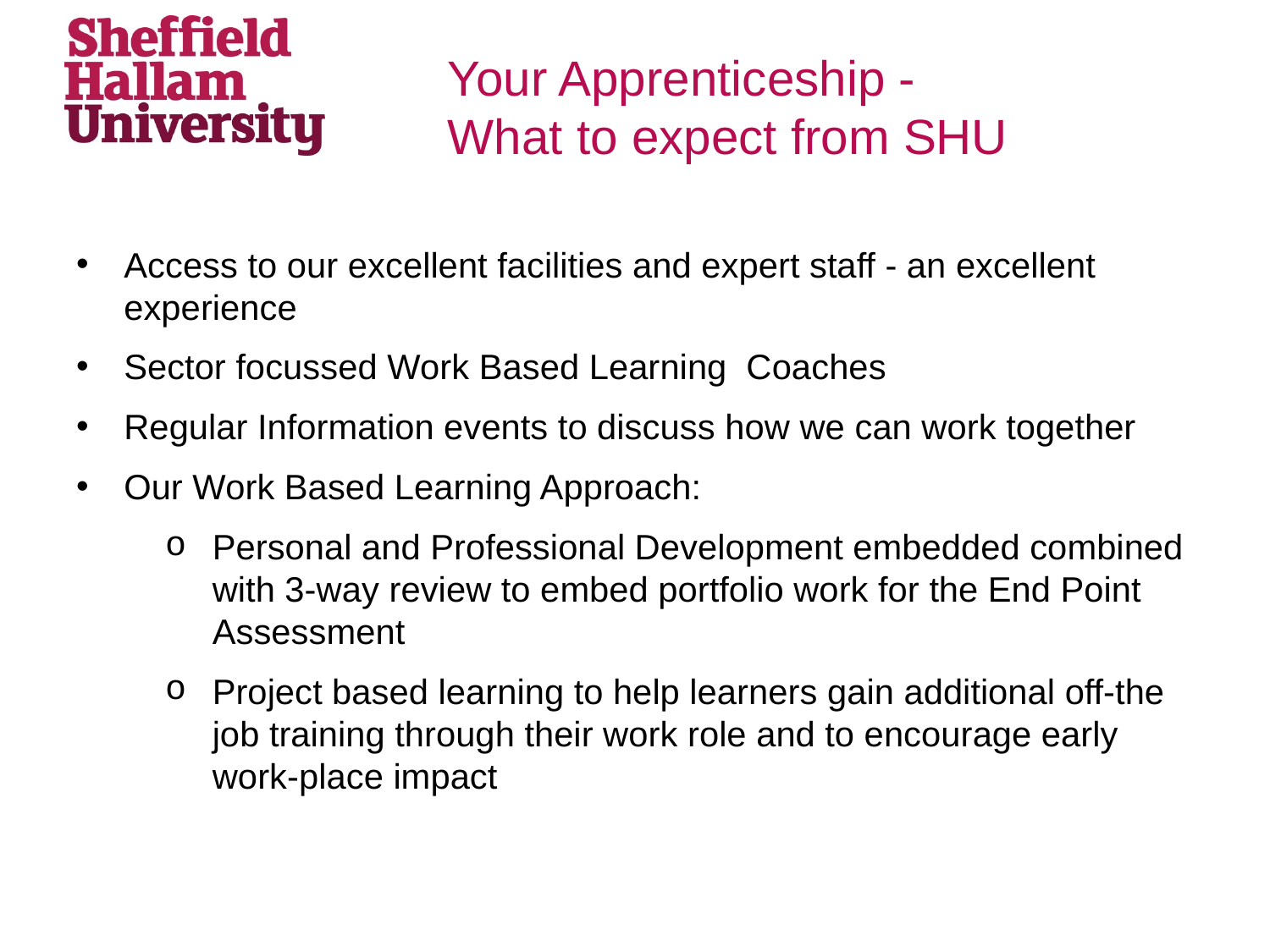

# Your Apprenticeship - What to expect from SHU
Access to our excellent facilities and expert staff - an excellent experience
Sector focussed Work Based Learning  Coaches
Regular Information events to discuss how we can work together
Our Work Based Learning Approach:
Personal and Professional Development embedded combined with 3-way review to embed portfolio work for the End Point Assessment
Project based learning to help learners gain additional off-the job training through their work role and to encourage early work-place impact